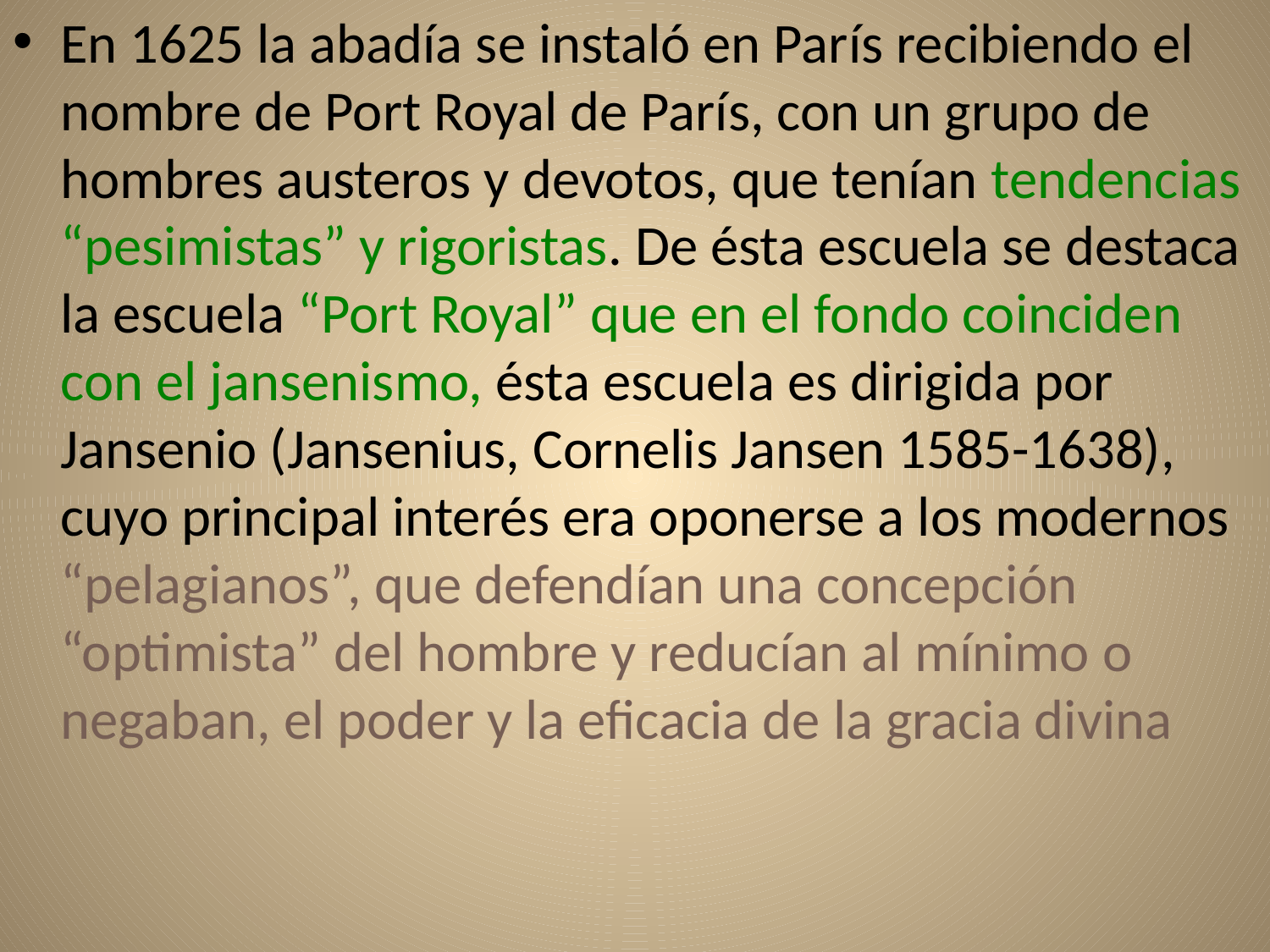

En 1625 la abadía se instaló en París recibiendo el nombre de Port Royal de París, con un grupo de hombres austeros y devotos, que tenían tendencias “pesimistas” y rigoristas. De ésta escuela se destaca la escuela “Port Royal” que en el fondo coinciden con el jansenismo, ésta escuela es dirigida por Jansenio (Jansenius, Cornelis Jansen 1585-1638), cuyo principal interés era oponerse a los modernos “pelagianos”, que defendían una concepción “optimista” del hombre y reducían al mínimo o negaban, el poder y la eficacia de la gracia divina

#